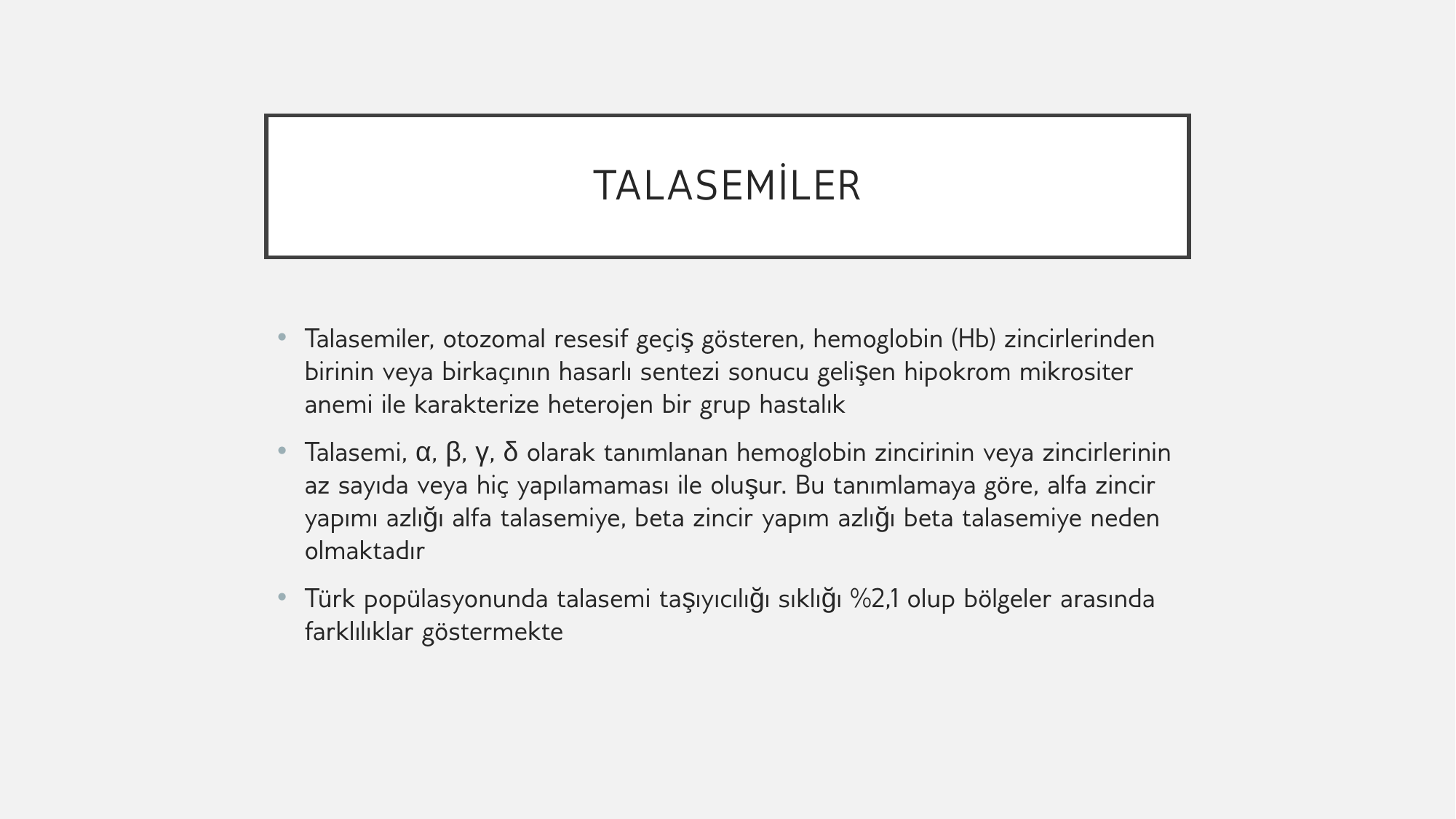

# talasemiler
Talasemiler, otozomal resesif geçiş gösteren, hemoglobin (Hb) zincirlerinden birinin veya birkaçının hasarlı sentezi sonucu gelişen hipokrom mikrositer anemi ile karakterize heterojen bir grup hastalık
Talasemi, α, β, γ, δ olarak tanımlanan hemoglobin zincirinin veya zincirlerinin az sayıda veya hiç yapılamaması ile oluşur. Bu tanımlamaya göre, alfa zincir yapımı azlığı alfa talasemiye, beta zincir yapım azlığı beta talasemiye neden olmaktadır
Türk popülasyonunda talasemi taşıyıcılığı sıklığı %2,1 olup bölgeler arasında farklılıklar göstermekte